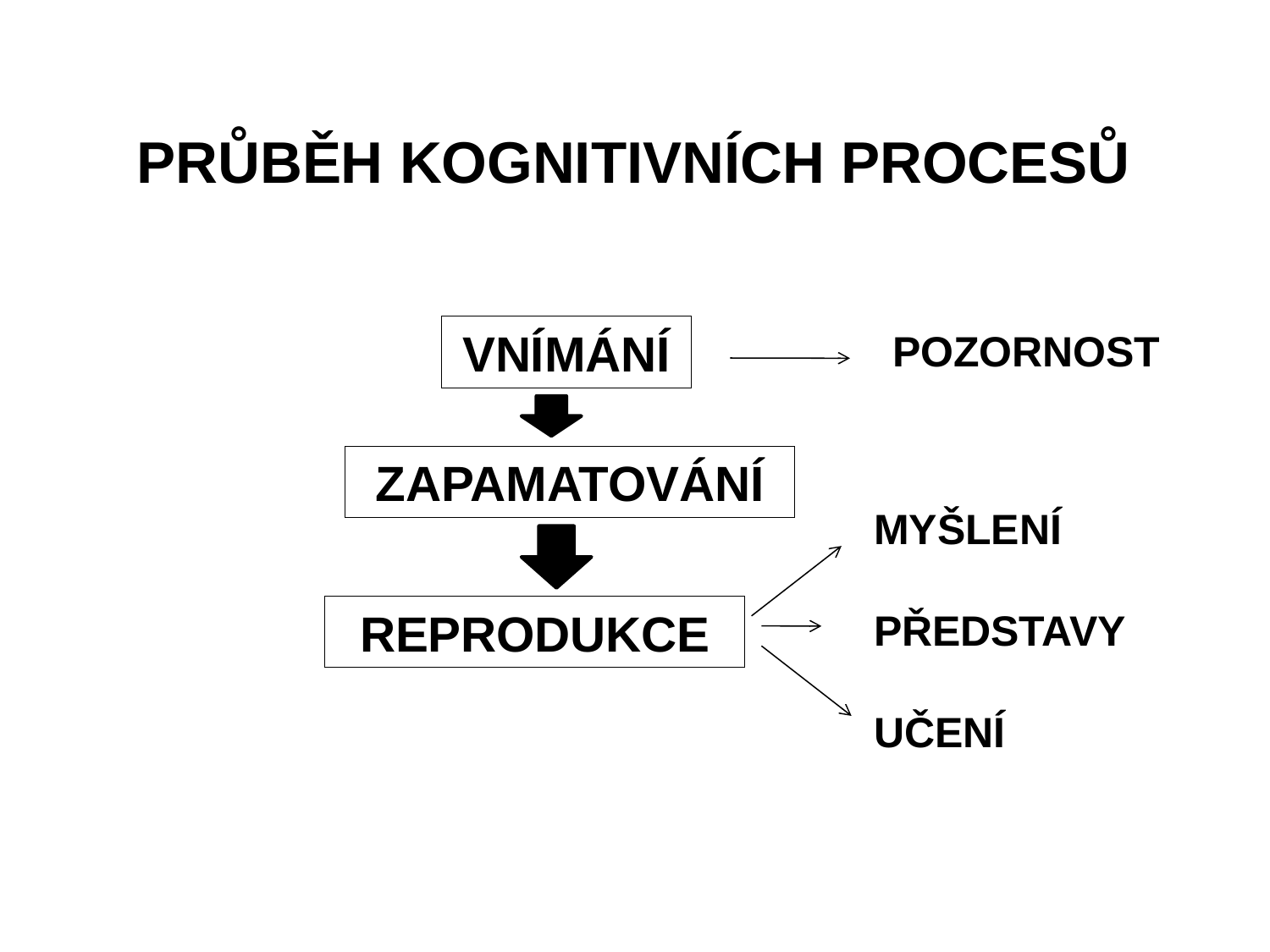

# PRŮBĚH KOGNITIVNÍCH PROCESŮ
VNÍMÁNÍ
POZORNOST

ZAPAMATOVÁNÍ
MYŠLENÍ

PŘEDSTAVY

UČENÍ

REPRODUKCE